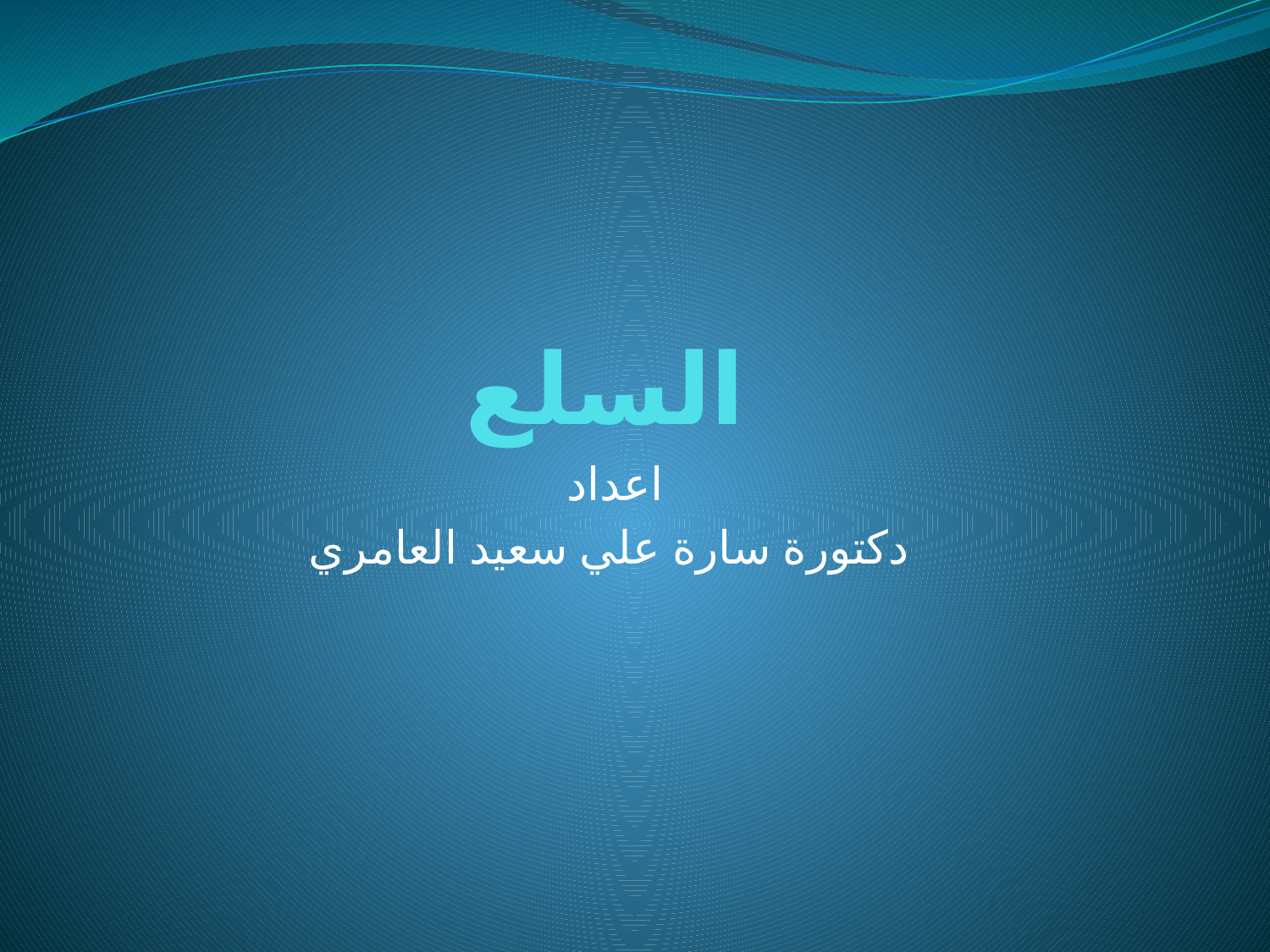

# السلع
اعداد
دكتورة سارة علي سعيد العامري